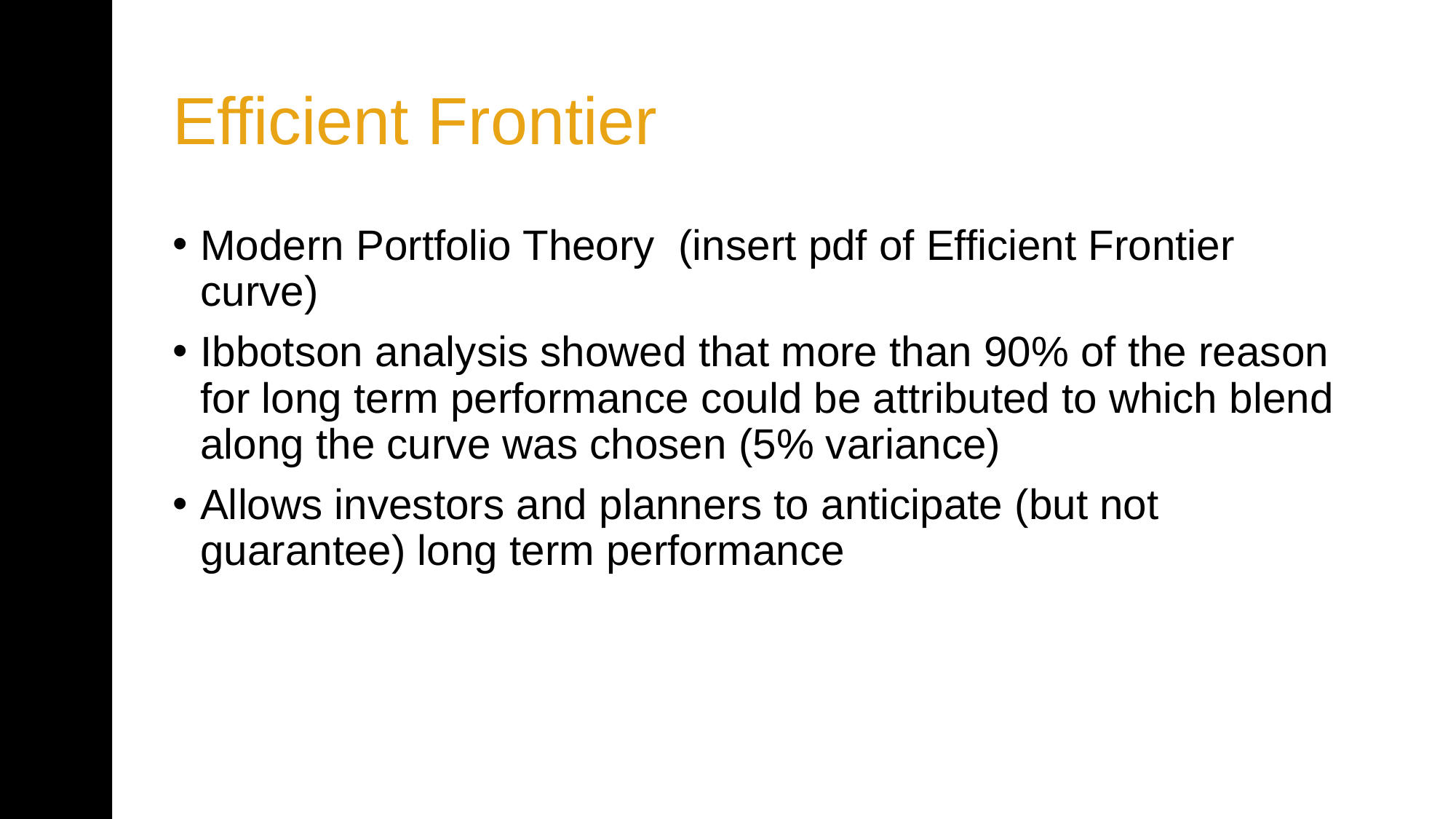

# Efficient Frontier
Modern Portfolio Theory  (insert pdf of Efficient Frontier curve)
Ibbotson analysis showed that more than 90% of the reason for long term performance could be attributed to which blend along the curve was chosen (5% variance)
Allows investors and planners to anticipate (but not guarantee) long term performance